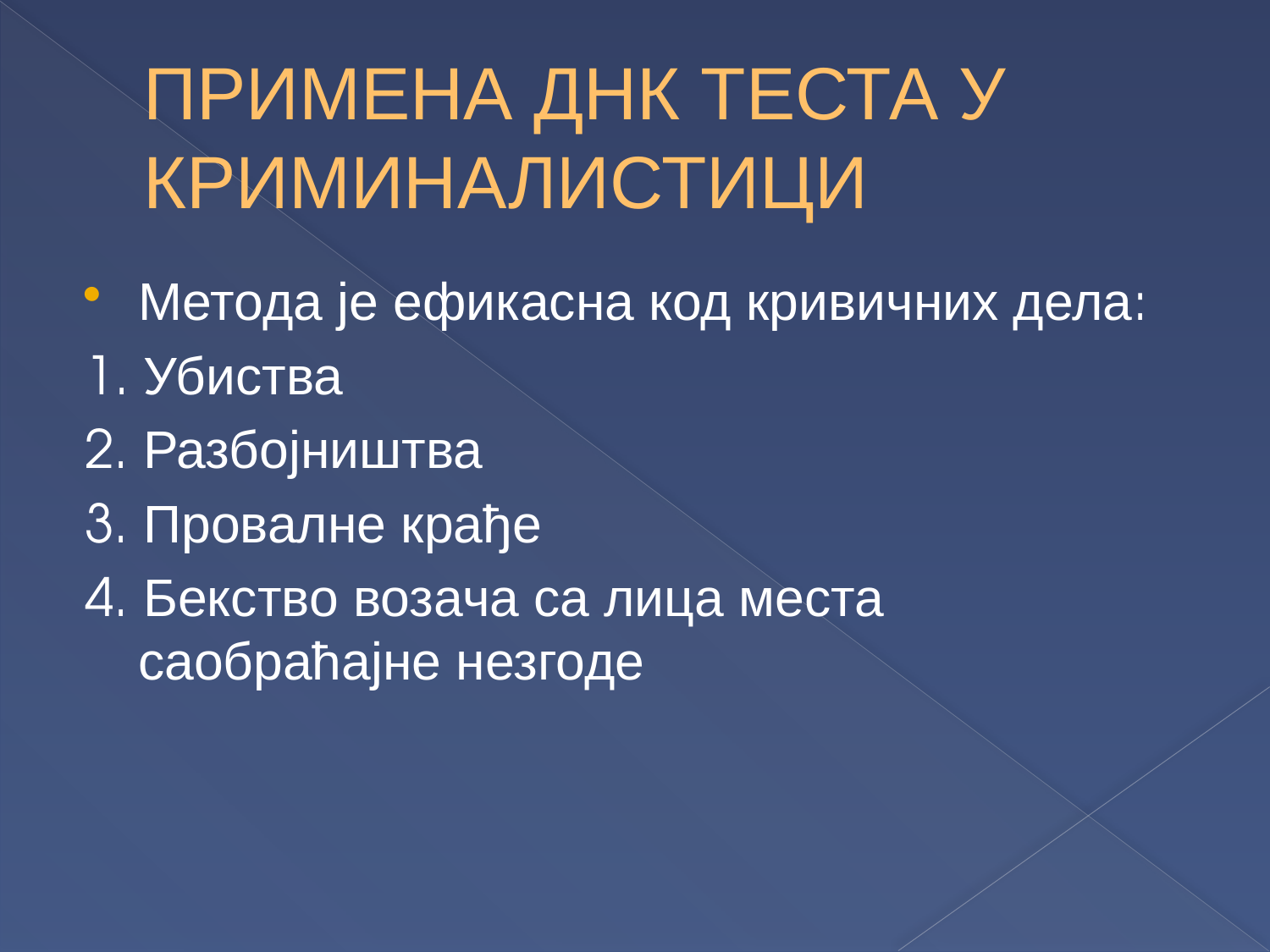

# ПРИМЕНА ДНК ТЕСТА У КРИМИНАЛИСТИЦИ
Метода је ефикасна код кривичних дела:
1. Убиства
2. Разбојништва
3. Провалне крађе
4. Бекство возача са лица места саобраћајне незгоде